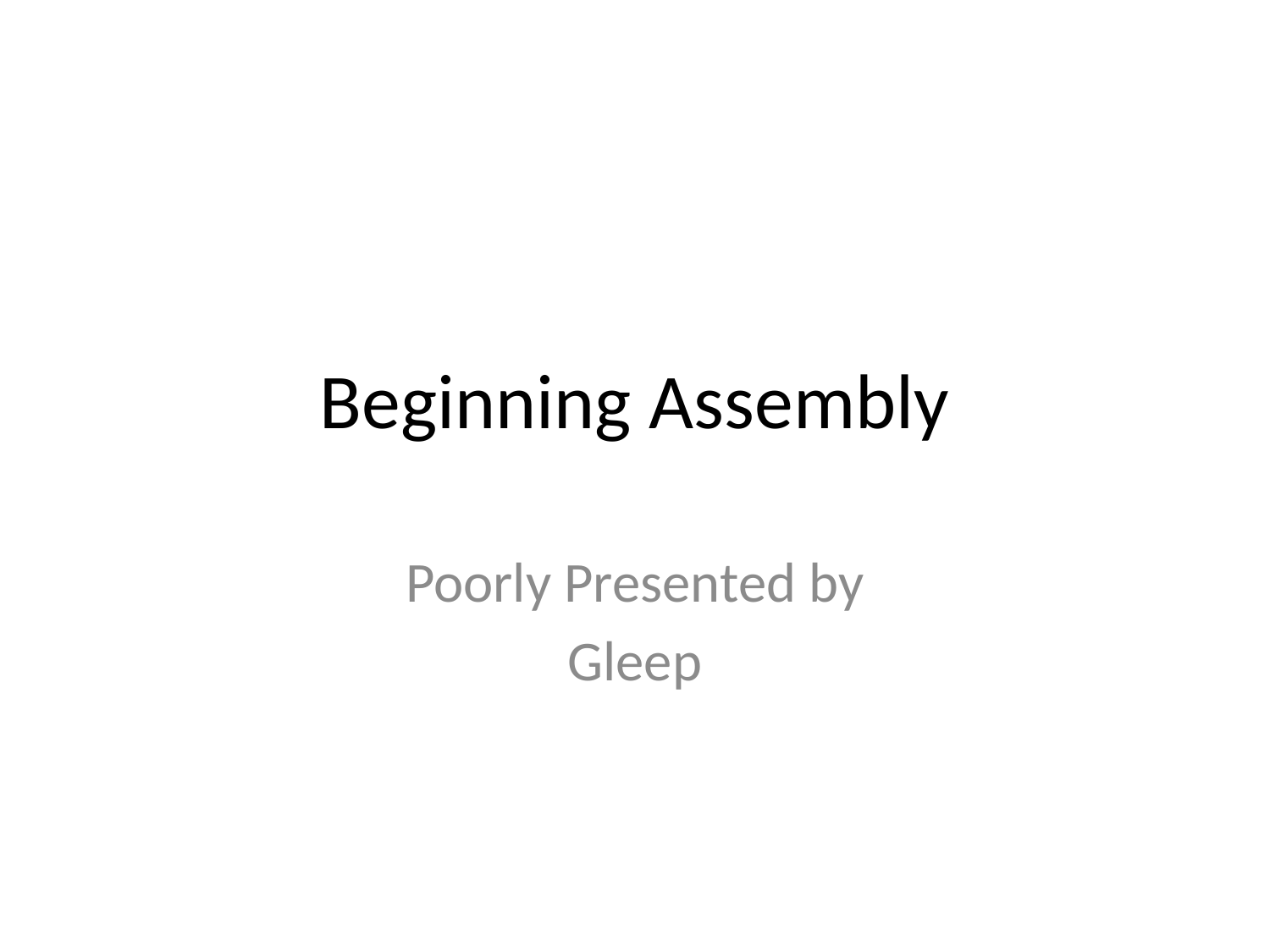

# Beginning Assembly
Poorly Presented by
Gleep